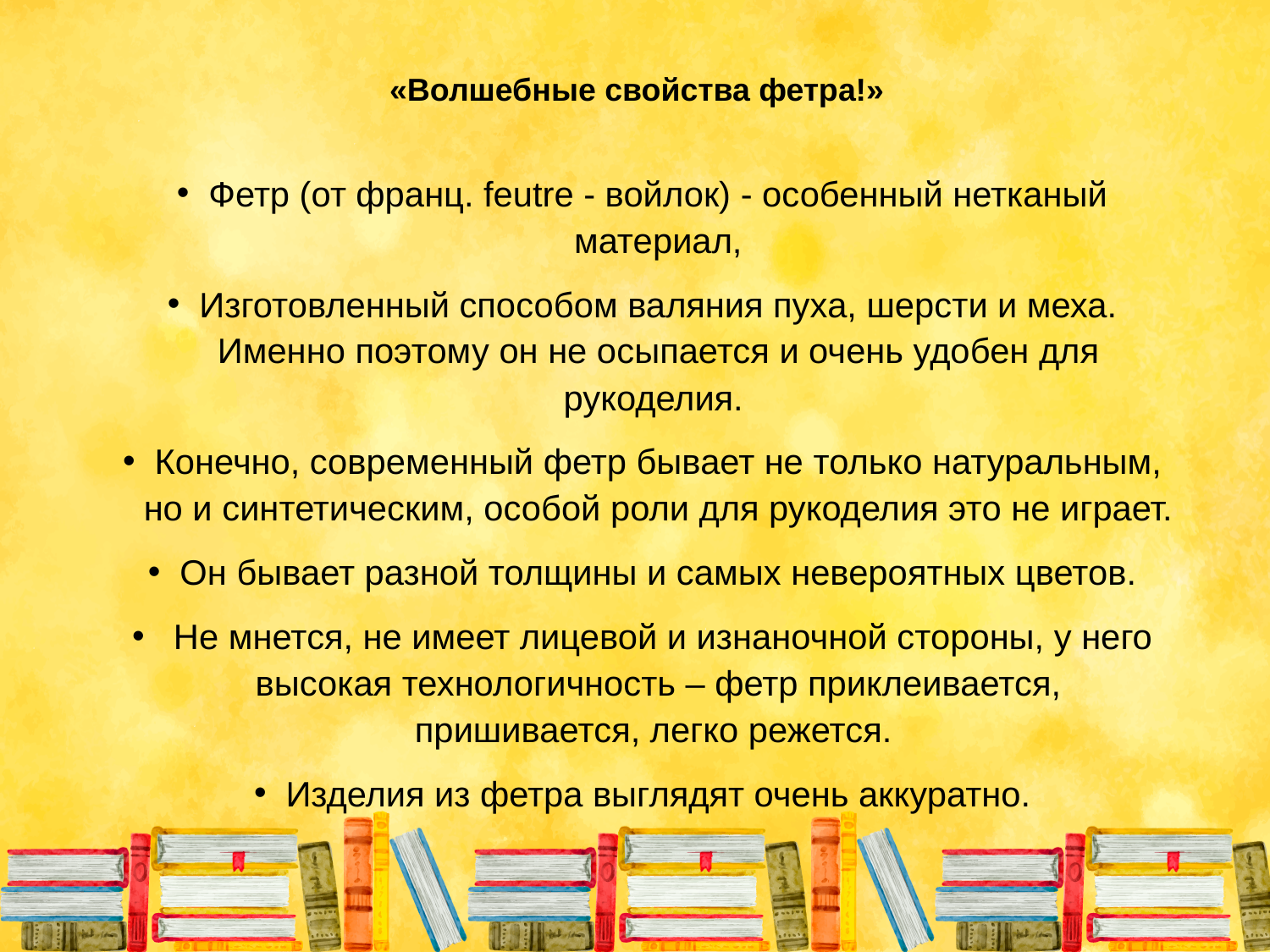

# «Волшебные свойства фетра!»
Фетр (от франц. feutre - войлок) - особенный нетканый материал,
Изготовленный способом валяния пуха, шерсти и меха. Именно поэтому он не осыпается и очень удобен для рукоделия.
Конечно, современный фетр бывает не только натуральным, но и синтетическим, особой роли для рукоделия это не играет.
Он бывает разной толщины и самых невероятных цветов.
 Не мнется, не имеет лицевой и изнаночной стороны, у него высокая технологичность – фетр приклеивается, пришивается, легко режется.
Изделия из фетра выглядят очень аккуратно.